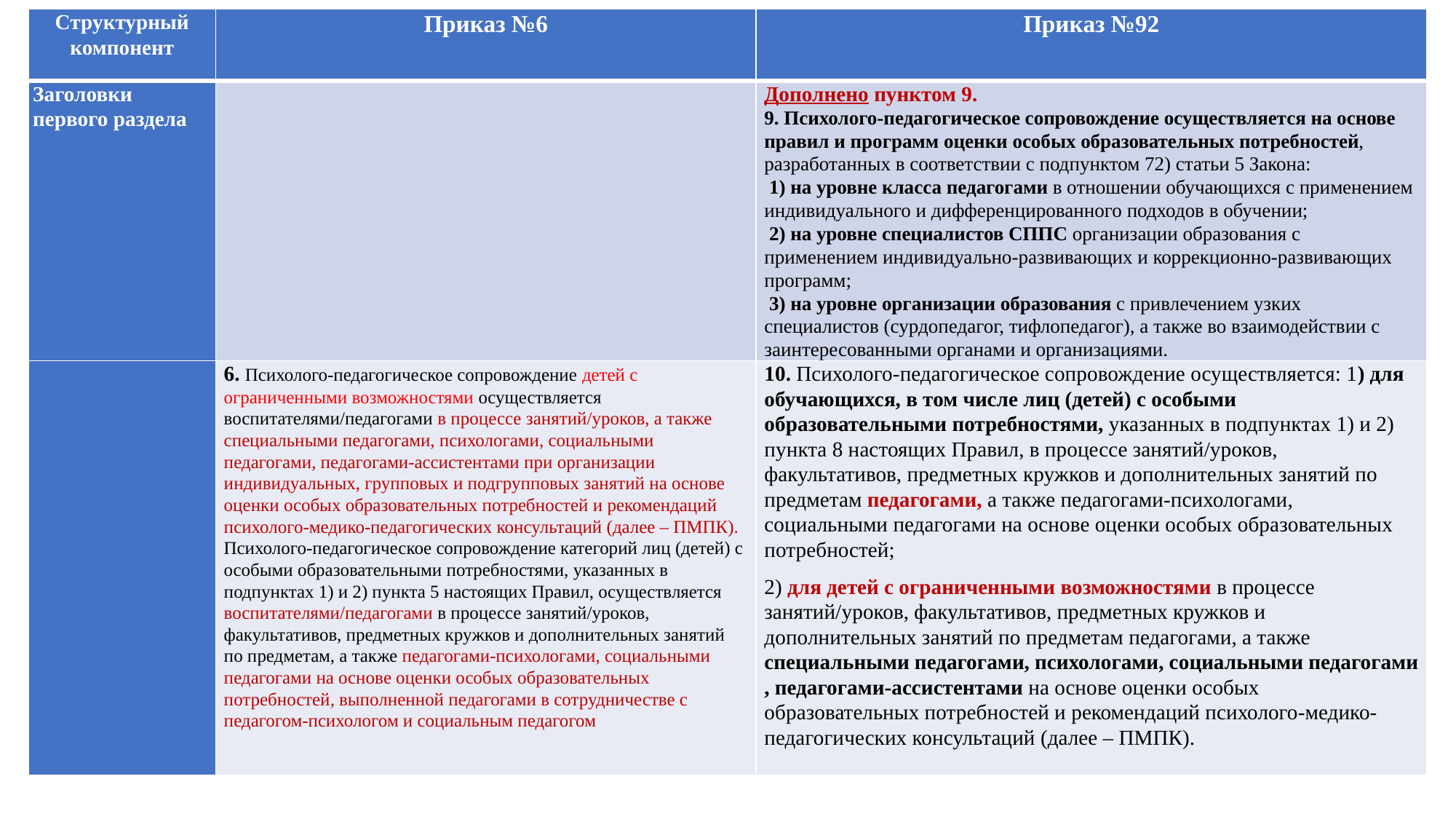

| Структурный компонент | Приказ №6 | Приказ №92 |
| --- | --- | --- |
| Заголовки первого раздела |  | Дополнено пунктом 9. 9. Психолого-педагогическое сопровождение осуществляется на основе правил и программ оценки особых образовательных потребностей, разработанных в соответствии с подпунктом 72) статьи 5 Закона: 1) на уровне класса педагогами в отношении обучающихся с применением индивидуального и дифференцированного подходов в обучении; 2) на уровне специалистов СППС организации образования с применением индивидуально-развивающих и коррекционно-развивающих программ; 3) на уровне организации образования с привлечением узких специалистов (сурдопедагог, тифлопедагог), а также во взаимодействии с заинтересованными органами и организациями. |
|  | 6. Психолого-педагогическое сопровождение детей с ограниченными возможностями осуществляется воспитателями/педагогами в процессе занятий/уроков, а также специальными педагогами, психологами, социальными педагогами, педагогами-ассистентами при организации индивидуальных, групповых и подгрупповых занятий на основе оценки особых образовательных потребностей и рекомендаций психолого-медико-педагогических консультаций (далее – ПМПК). Психолого-педагогическое сопровождение категорий лиц (детей) с особыми образовательными потребностями, указанных в подпунктах 1) и 2) пункта 5 настоящих Правил, осуществляется воспитателями/педагогами в процессе занятий/уроков, факультативов, предметных кружков и дополнительных занятий по предметам, а также педагогами-психологами, социальными педагогами на основе оценки особых образовательных потребностей, выполненной педагогами в сотрудничестве с педагогом-психологом и социальным педагогом | 10. Психолого-педагогическое сопровождение осуществляется: 1) для обучающихся, в том числе лиц (детей) с особыми образовательными потребностями, указанных в подпунктах 1) и 2) пункта 8 настоящих Правил, в процессе занятий/уроков, факультативов, предметных кружков и дополнительных занятий по предметам педагогами, а также педагогами-психологами, социальными педагогами на основе оценки особых образовательных потребностей; 2) для детей с ограниченными возможностями в процессе занятий/уроков, факультативов, предметных кружков и дополнительных занятий по предметам педагогами, а также специальными педагогами, психологами, социальными педагогами , педагогами-ассистентами на основе оценки особых образовательных потребностей и рекомендаций психолого-медико-педагогических консультаций (далее – ПМПК). |